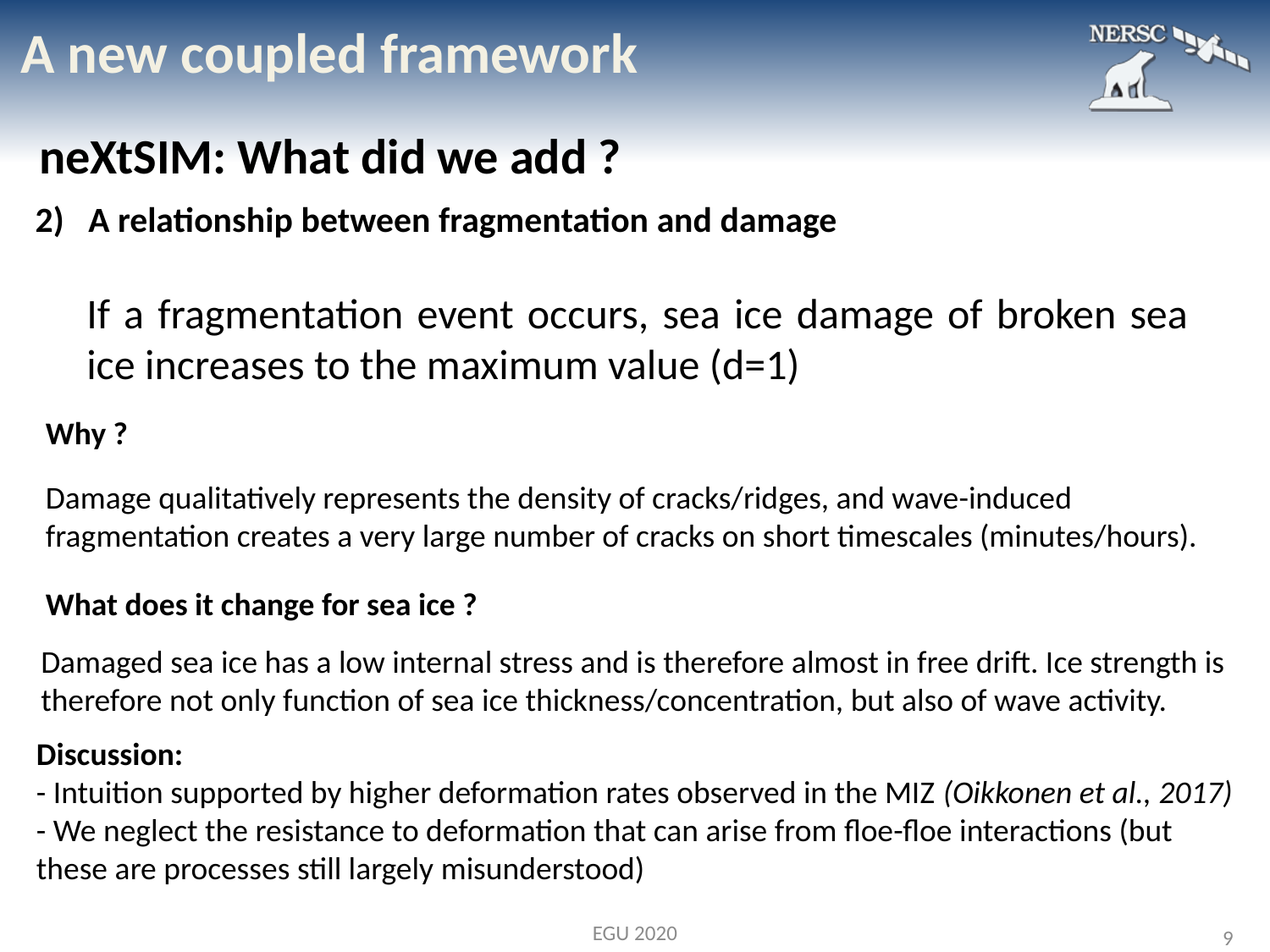

A new coupled framework
neXtSIM: What did we add ?

2)   A relationship between fragmentation and damage

If a fragmentation event occurs, sea ice damage of broken sea ice increases to the maximum value (d=1)
Why ?

Damage qualitatively represents the density of cracks/ridges, and wave-induced fragmentation creates a very large number of cracks on short timescales (minutes/hours).
What does it change for sea ice ?

Damaged sea ice has a low internal stress and is therefore almost in free drift. Ice strength is therefore not only function of sea ice thickness/concentration, but also of wave activity.
Discussion:
- Intuition supported by higher deformation rates observed in the MIZ (Oikkonen et al., 2017)
- We neglect the resistance to deformation that can arise from floe-floe interactions (but these are processes still largely misunderstood)

EGU 2020
9